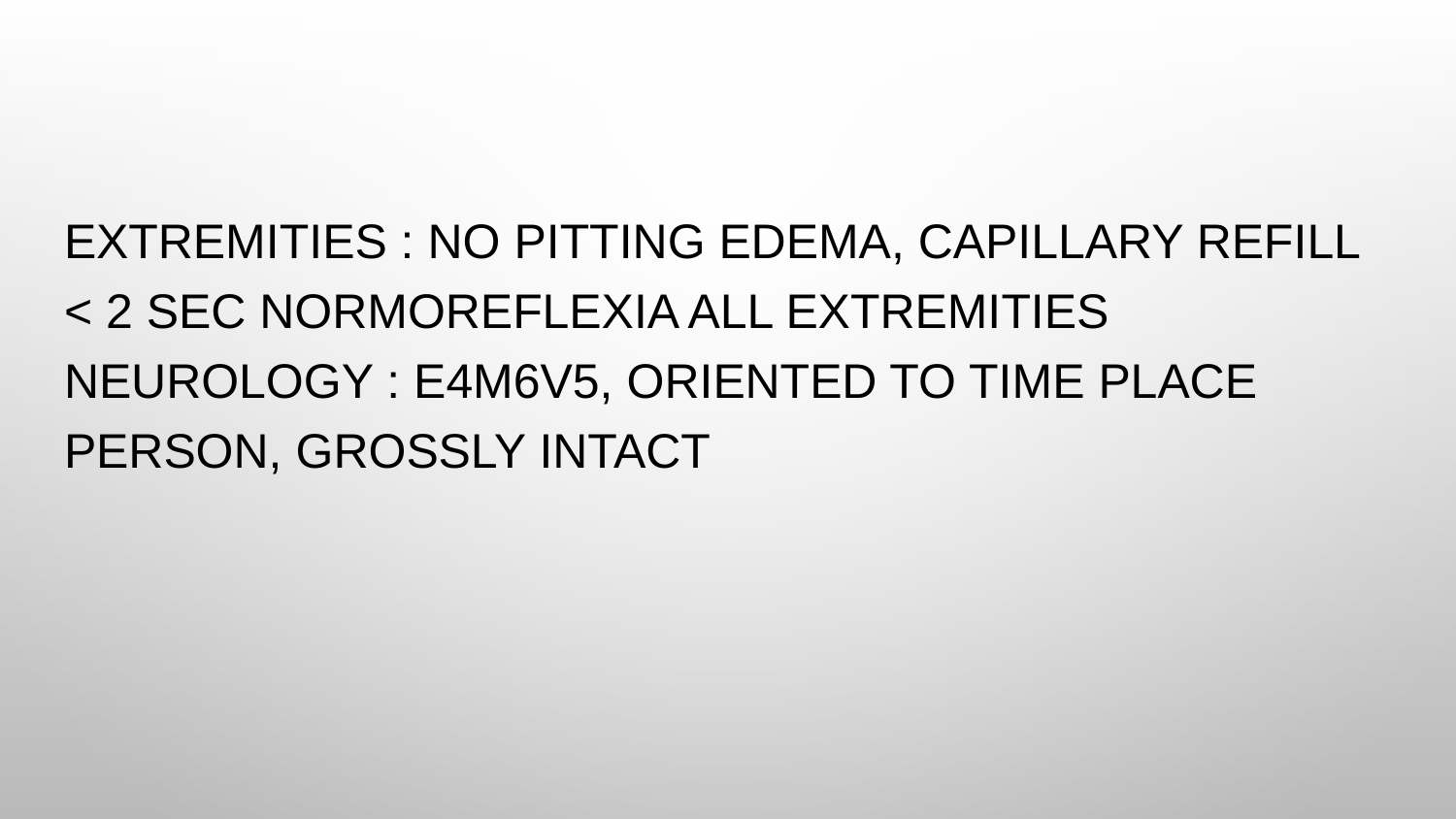

#
Extremities : no pitting edema, capillary refill < 2 sec normoreflexia all extremities
Neurology : E4M6V5, oriented to time place person, grossly intact